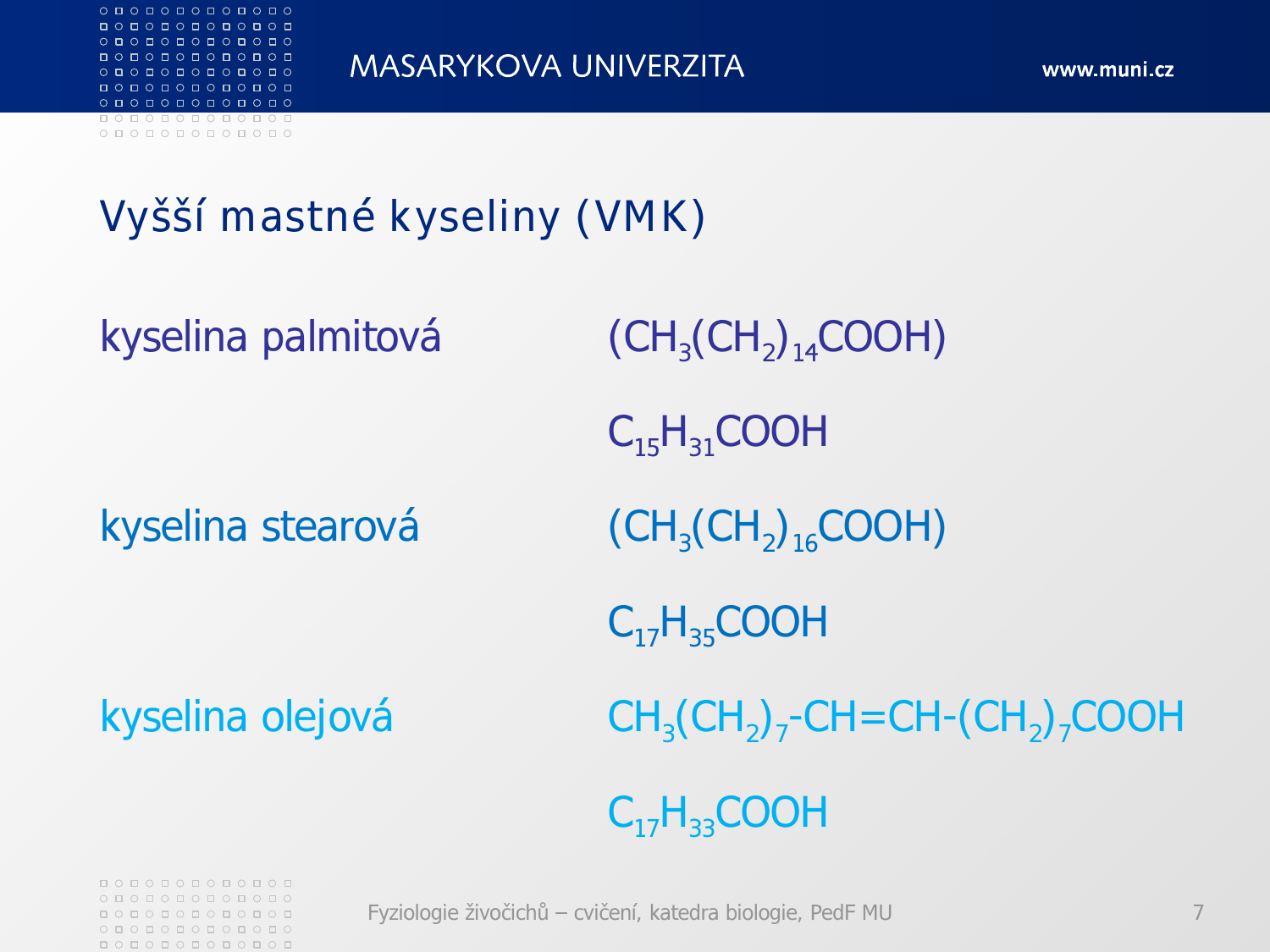

# Vyšší mastné kyseliny (VMK)
kyselina palmitová		(CH3(CH2)14COOH)
C15H31COOH
kyselina stearová		(CH3(CH2)16COOH)
C17H35COOH
kyselina olejová		CH3(CH2)7-CH=CH-(CH2)7COOH
				C17H33COOH
Fyziologie živočichů – cvičení, katedra biologie, PedF MU
7